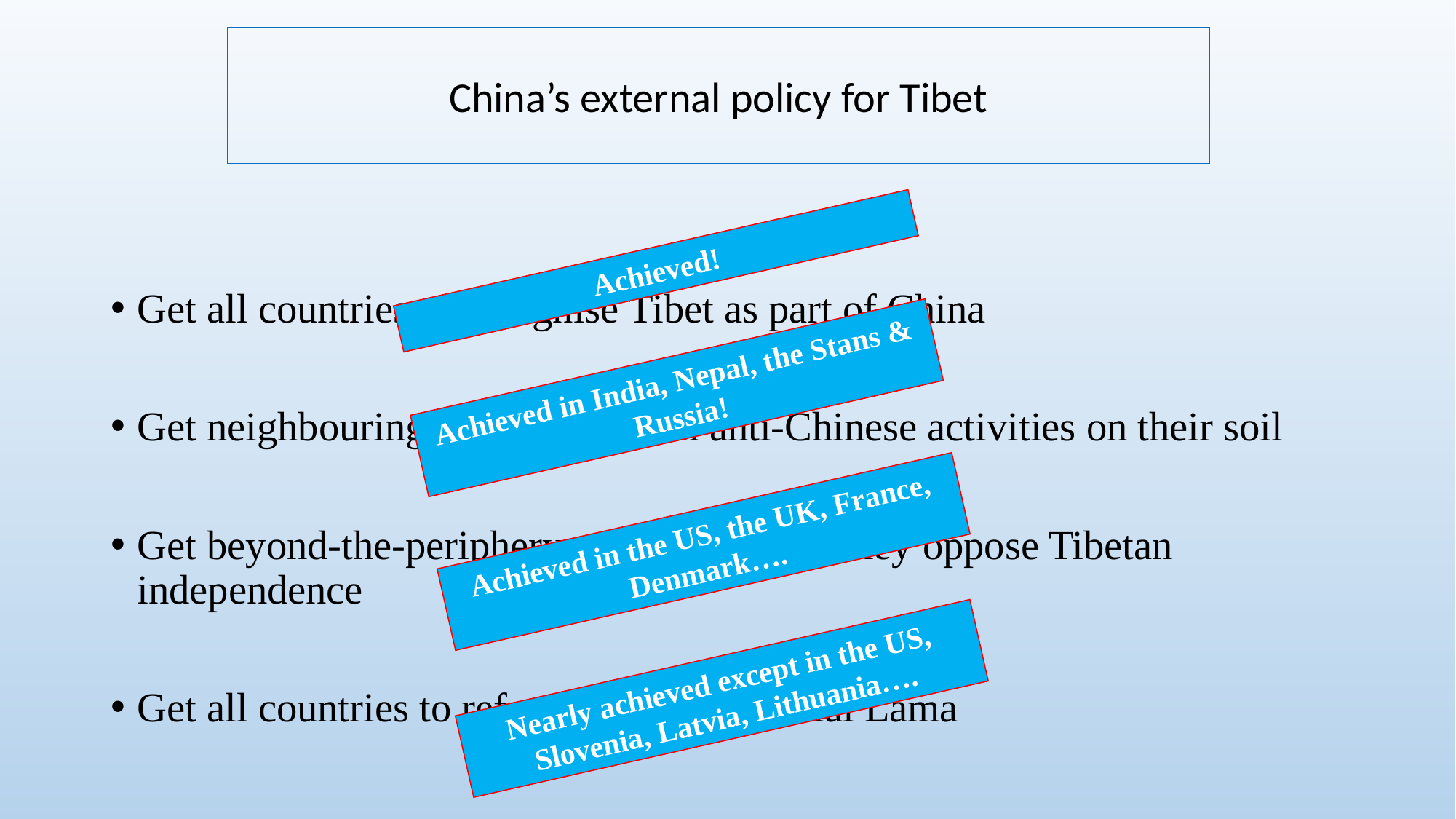

China’s external policy for Tibet

Get all countries to recognise Tibet as part of China

Get neighbouring countries to ban anti-Chinese activities on their soil

Get beyond-the-periphery countries to say they oppose Tibetan independence

Get all countries to refuse to meet the Dalai Lama

Achieved!
Achieved in India, Nepal, the Stans & Russia!
Achieved in the US, the UK, France, Denmark….
Nearly achieved except in the US, Slovenia, Latvia, Lithuania….